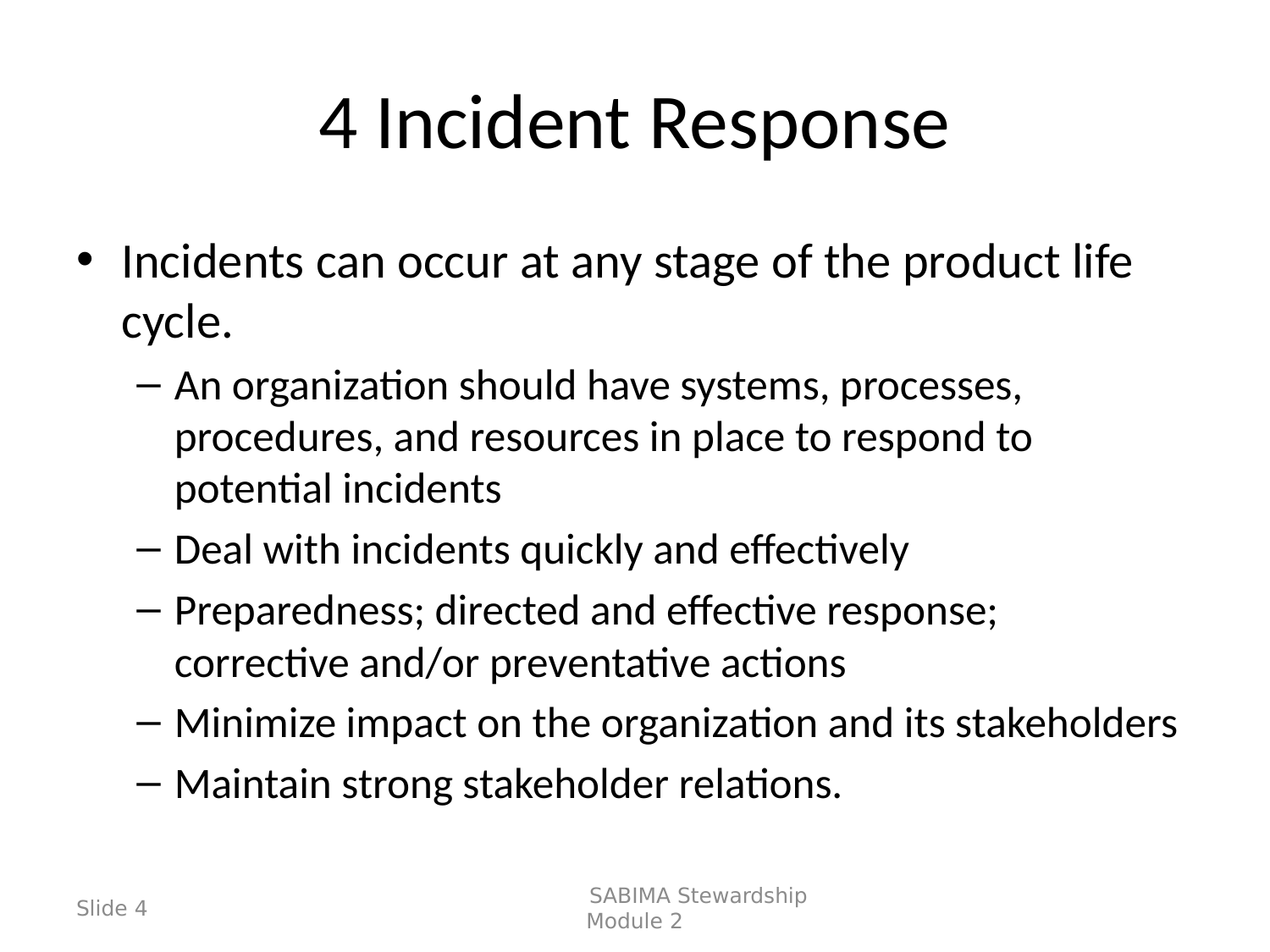

# 4 Incident Response
Incidents can occur at any stage of the product life cycle.
An organization should have systems, processes, procedures, and resources in place to respond to potential incidents
Deal with incidents quickly and effectively
Preparedness; directed and effective response;  corrective and/or preventative actions
Minimize impact on the organization and its stakeholders
Maintain strong stakeholder relations.

Slide 4
	SABIMA Stewardship Module 2